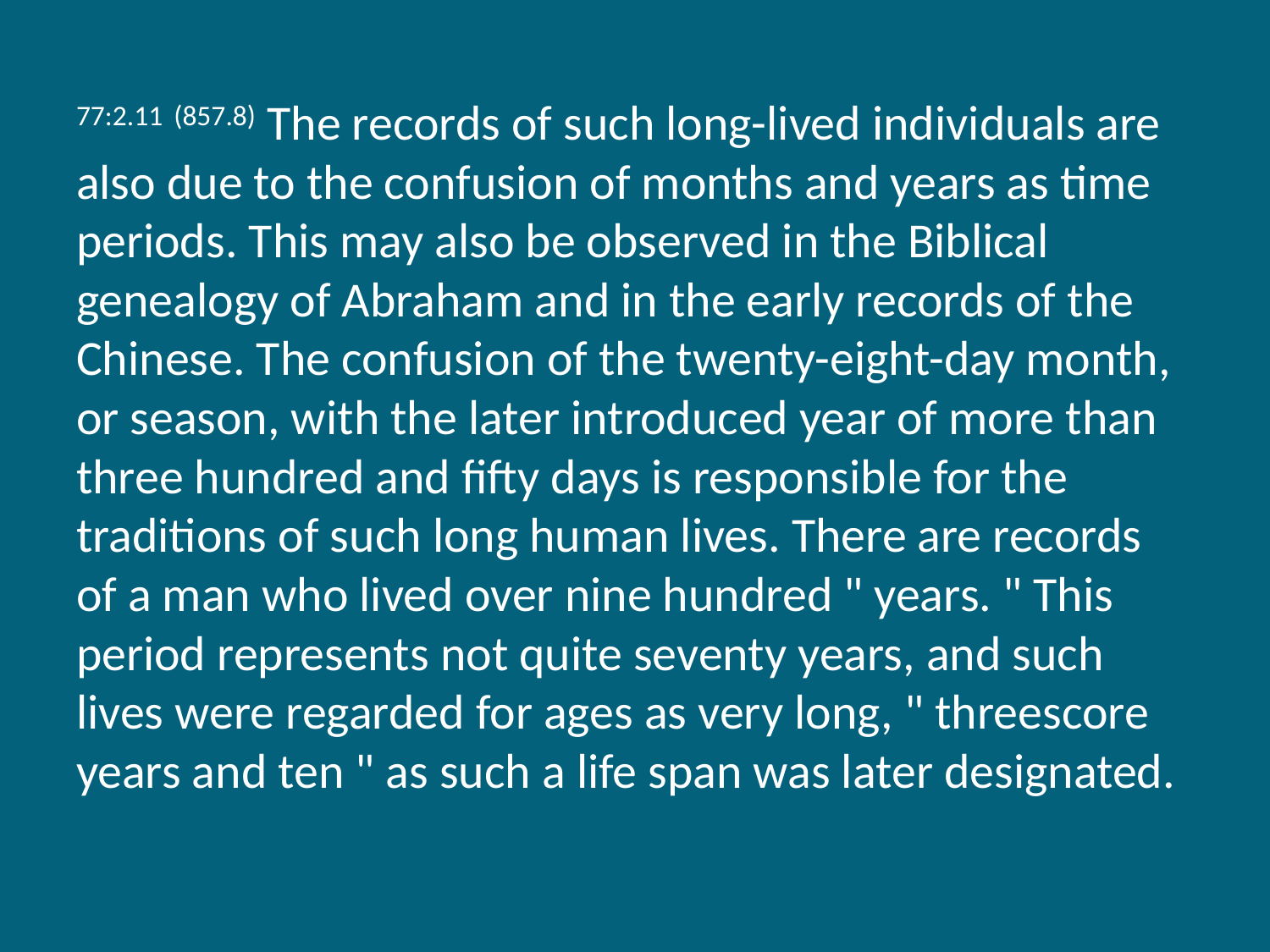

77:2.11 (857.8) The records of such long-lived individuals are also due to the confusion of months and years as time periods. This may also be observed in the Biblical genealogy of Abraham and in the early records of the Chinese. The confusion of the twenty-eight-day month, or season, with the later introduced year of more than three hundred and fifty days is responsible for the traditions of such long human lives. There are records of a man who lived over nine hundred " years. " This period represents not quite seventy years, and such lives were regarded for ages as very long, " threescore years and ten " as such a life span was later designated.